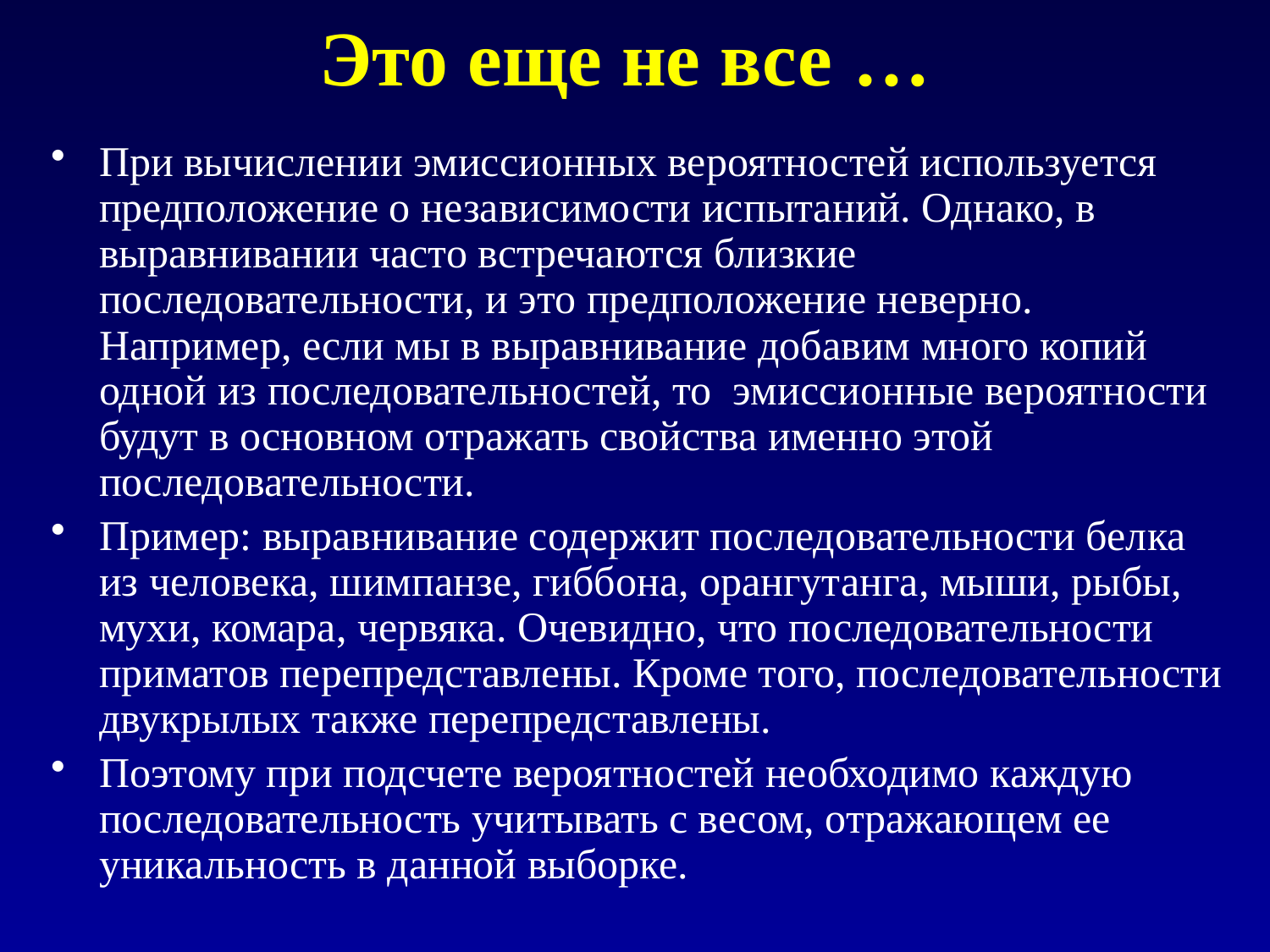

# Это еще не все …
При вычислении эмиссионных вероятностей используется предположение о независимости испытаний. Однако, в выравнивании часто встречаются близкие последовательности, и это предположение неверно. Например, если мы в выравнивание добавим много копий одной из последовательностей, то  эмиссионные вероятности будут в основном отражать свойства именно этой последовательности.
Пример: выравнивание содержит последовательности белка из человека, шимпанзе, гиббона, орангутанга, мыши, рыбы, мухи, комара, червяка. Очевидно, что последовательности приматов перепредставлены. Кроме того, последовательности двукрылых также перепредставлены.
Поэтому при подсчете вероятностей необходимо каждую последовательность учитывать с весом, отражающем ее уникальность в данной выборке.